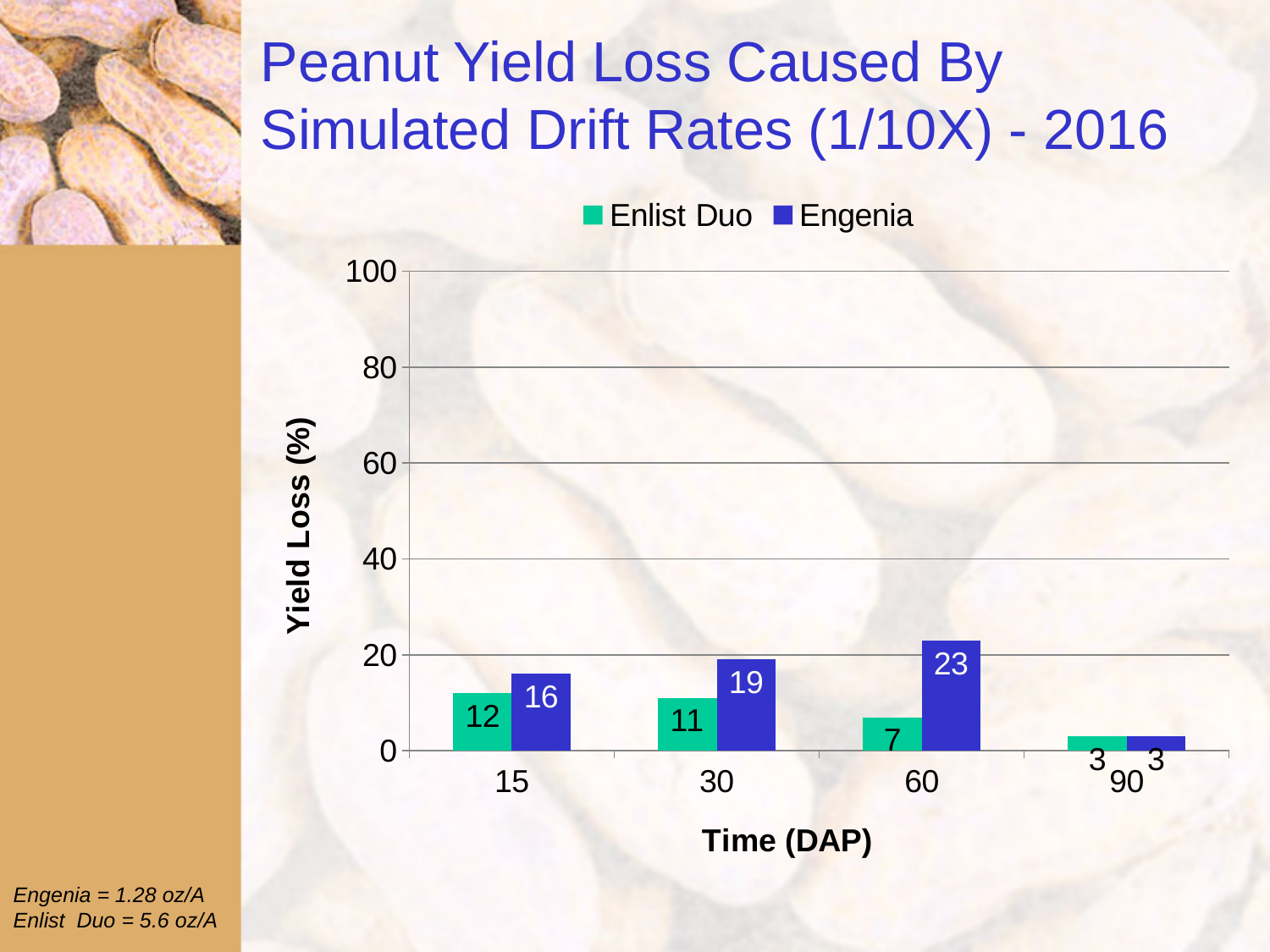

# Peanut Yield Loss Caused By Simulated Drift Rates (1/10X) - 2016

### Chart

| Category | Enlist Duo | Engenia |
|---|---|---|
| 15 | 12.0 | 16.0 |
| 30 | 11.0 | 19.0 |
| 60 | 7.0 | 23.0 |
| 90 | 3.0 | 3.0 |
Engenia = 1.28 oz/A
Enlist  Duo = 5.6 oz/A